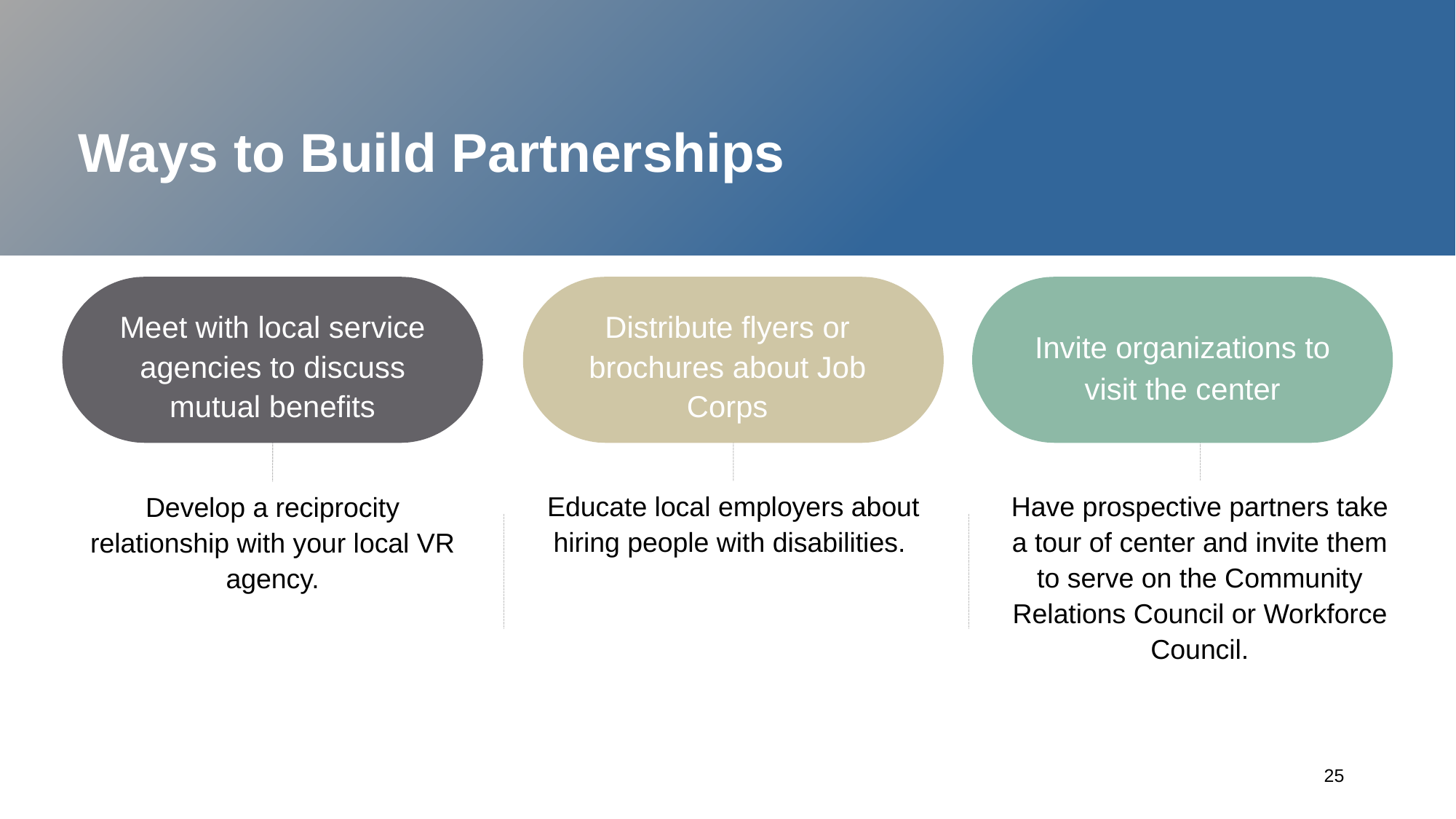

Ways to Build Partnerships

Meet with local service agencies to discuss mutual benefits
Distribute flyers or brochures about Job Corps
Invite organizations to visit the center
Educate local employers about hiring people with disabilities.
Have prospective partners take a tour of center and invite them to serve on the Community Relations Council or Workforce Council.
Develop a reciprocity relationship with your local VR agency.
25